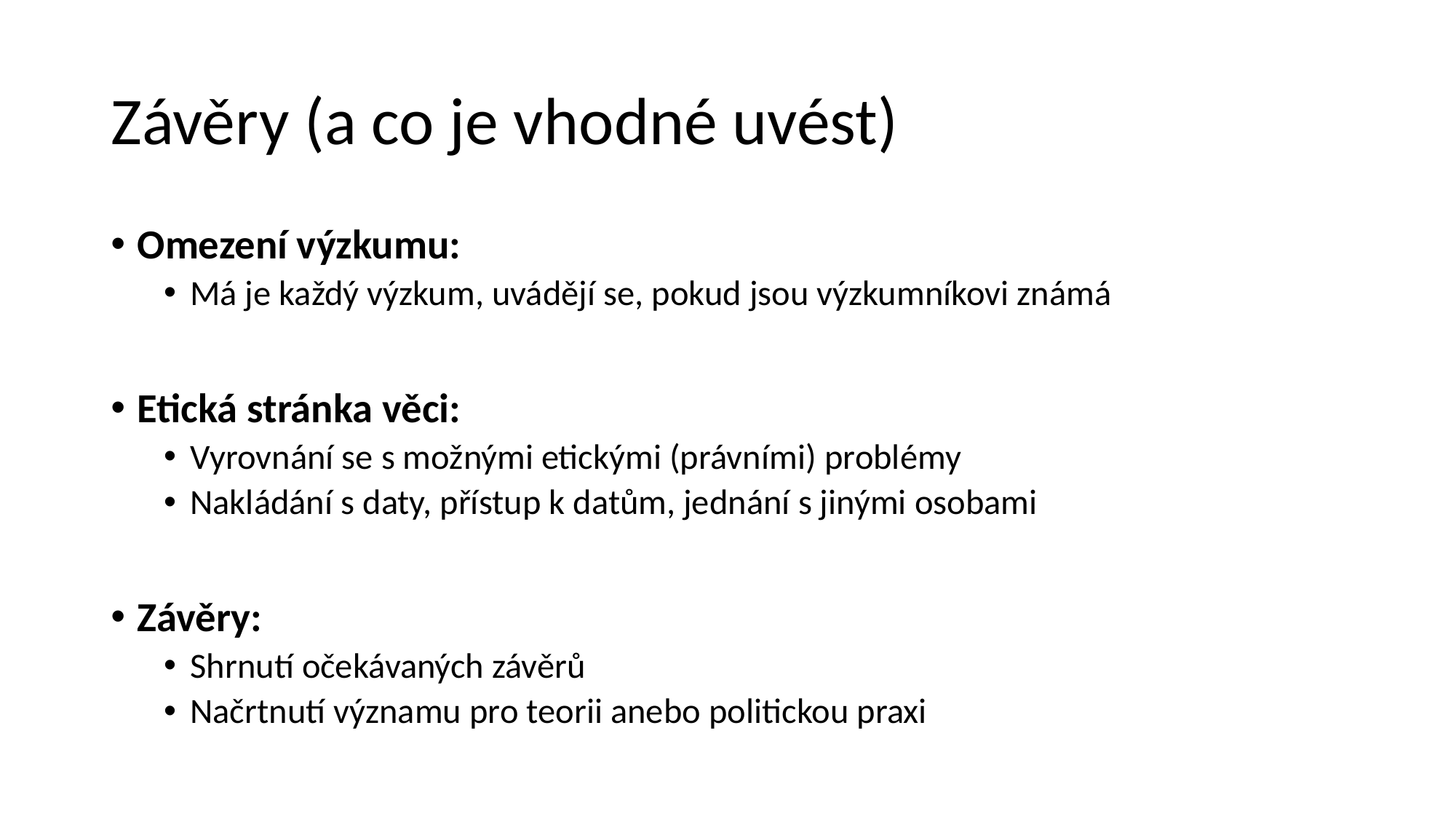

# Závěry (a co je vhodné uvést)
Omezení výzkumu:
Má je každý výzkum, uvádějí se, pokud jsou výzkumníkovi známá

Etická stránka věci:
Vyrovnání se s možnými etickými (právními) problémy
Nakládání s daty, přístup k datům, jednání s jinými osobami

Závěry:
Shrnutí očekávaných závěrů
Načrtnutí významu pro teorii anebo politickou praxi